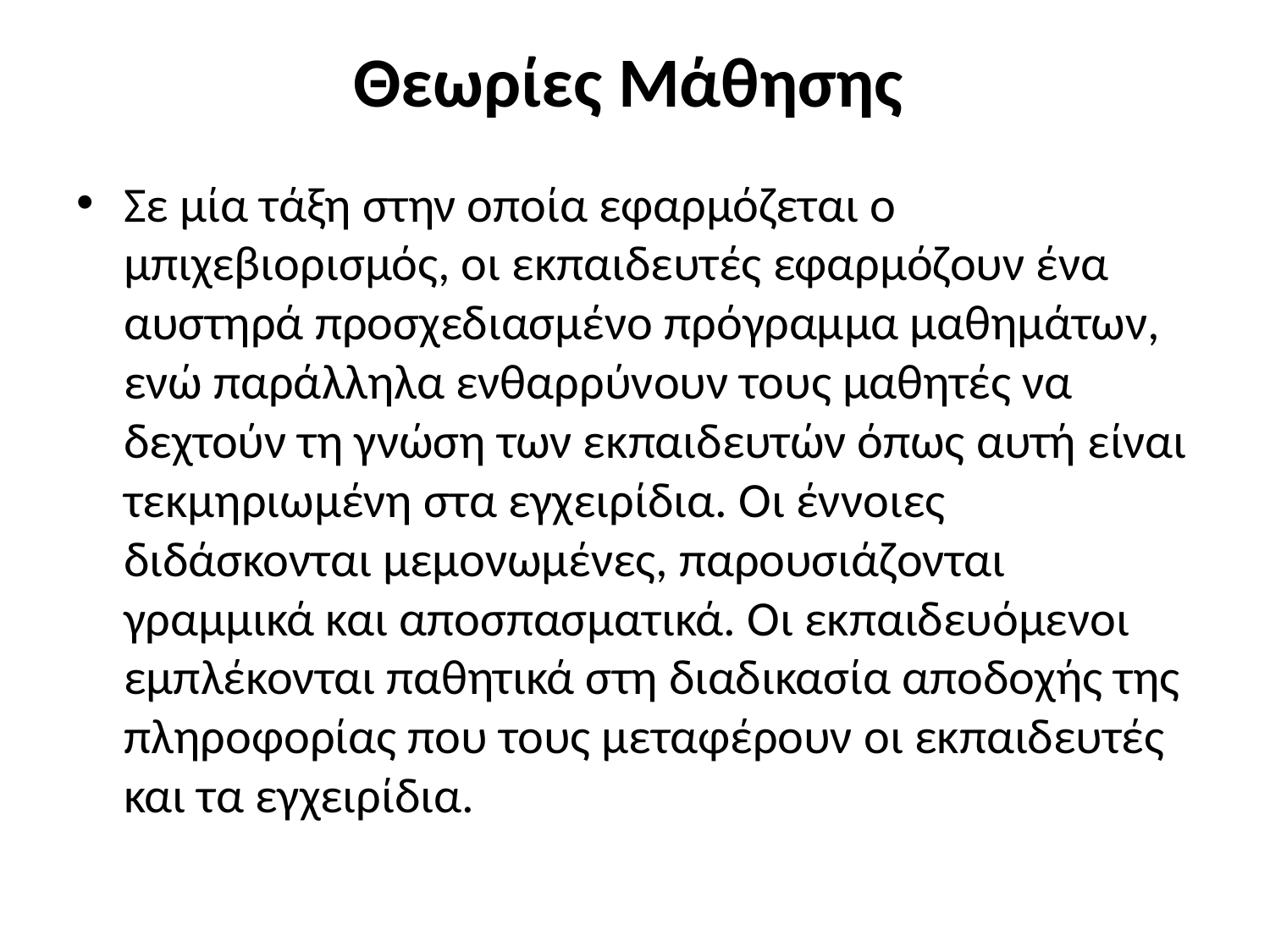

# Θεωρίες Μάθησης
Σε μία τάξη στην οποία εφαρμόζεται ο μπιχεβιορισμός, οι εκπαιδευτές εφαρμόζουν ένα αυστηρά προσχεδιασμένο πρόγραμμα μαθημάτων, ενώ παράλληλα ενθαρρύνουν τους μαθητές να δεχτούν τη γνώση των εκπαιδευτών όπως αυτή είναι τεκμηριωμένη στα εγχειρίδια. Οι έννοιες διδάσκονται μεμονωμένες, παρουσιάζονται γραμμικά και αποσπασματικά. Οι εκπαιδευόμενοι εμπλέκονται παθητικά στη διαδικασία αποδοχής της πληροφορίας που τους μεταφέρουν οι εκπαιδευτές και τα εγχειρίδια.